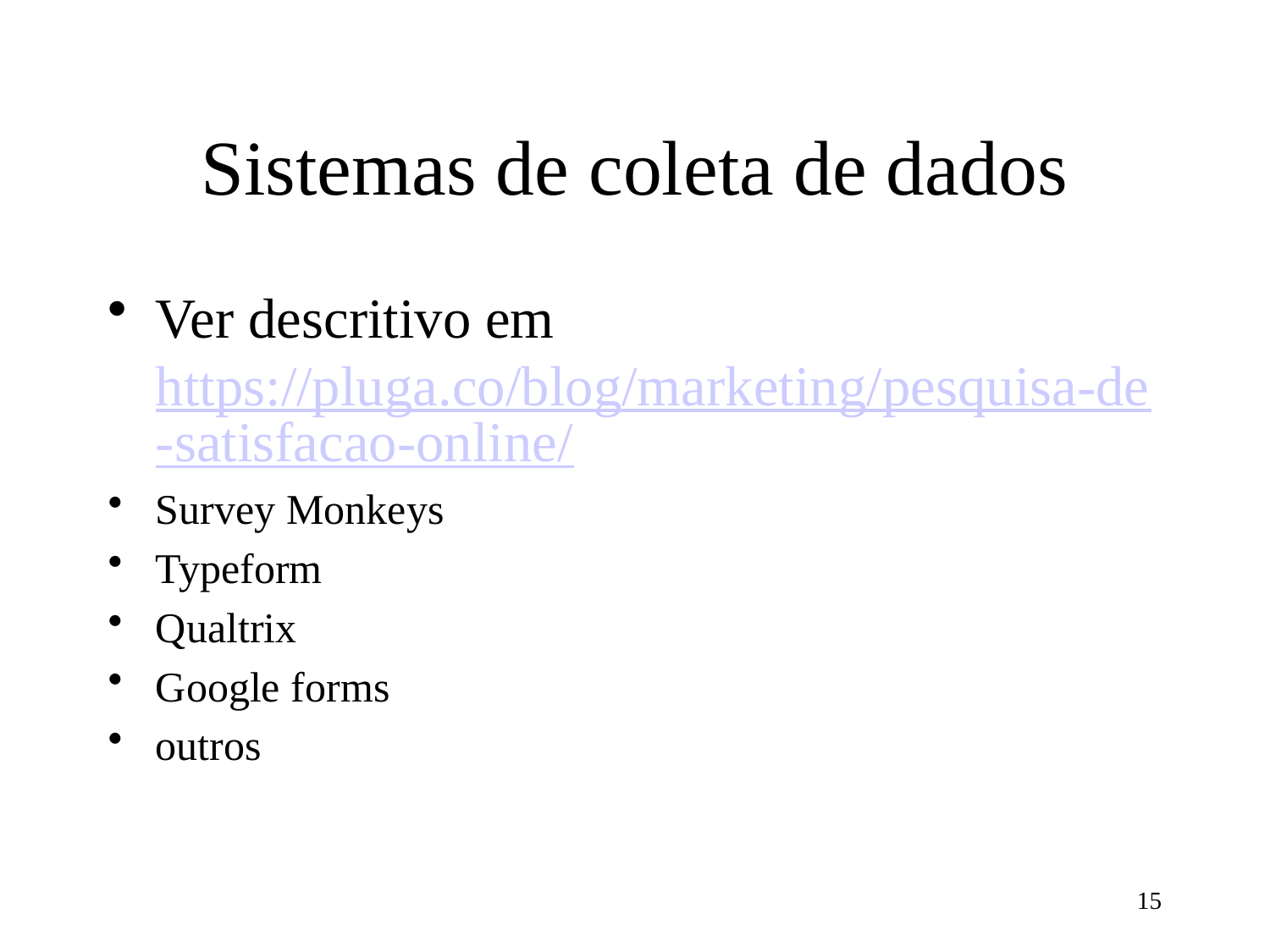

# Sistemas de coleta de dados
Ver descritivo em https://pluga.co/blog/marketing/pesquisa-de-satisfacao-online/
Survey Monkeys
Typeform
Qualtrix
Google forms
outros
15